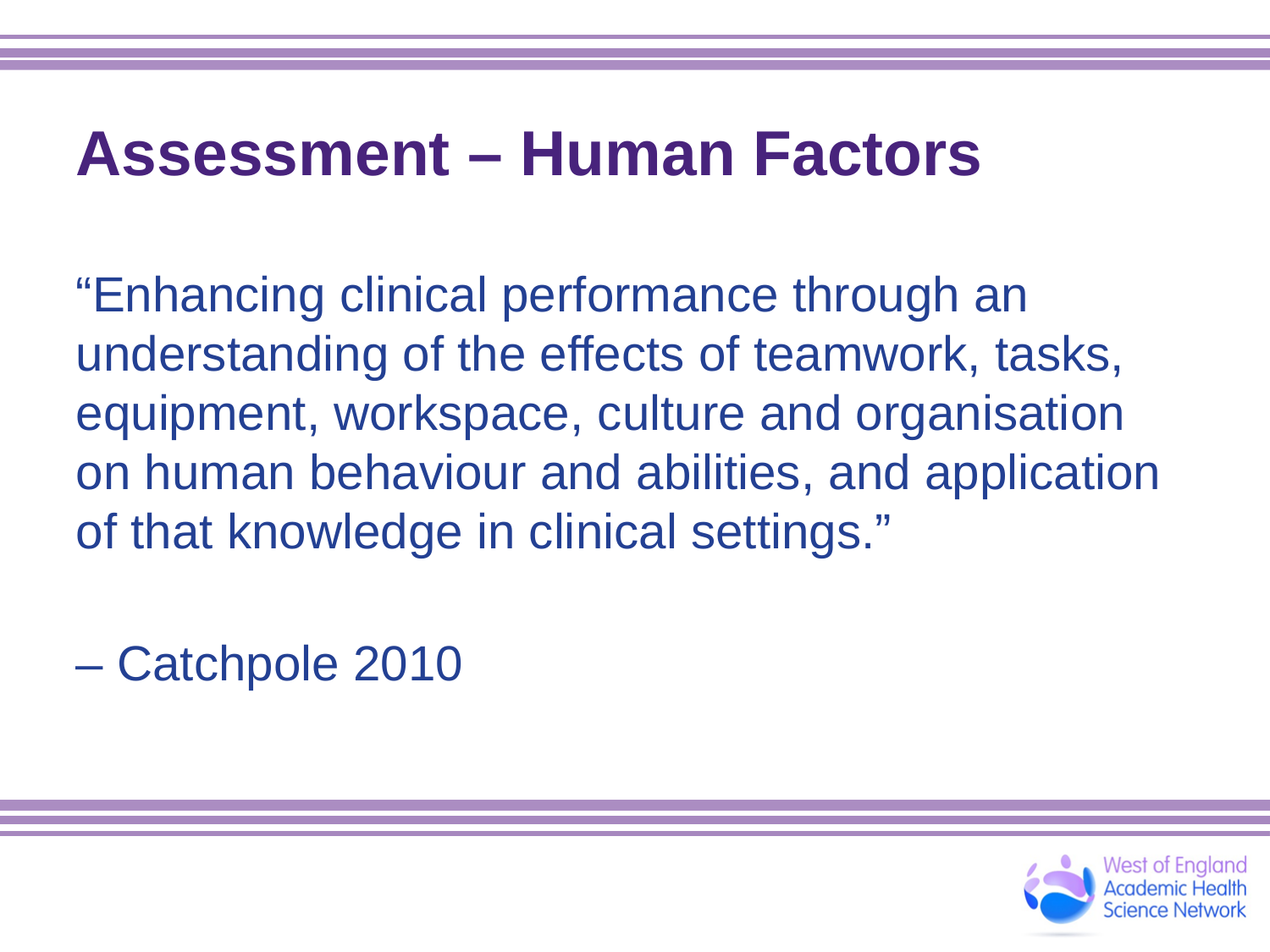

# Assessment – Human Factors
“Enhancing clinical performance through an understanding of the effects of teamwork, tasks, equipment, workspace, culture and organisation on human behaviour and abilities, and application of that knowledge in clinical settings.”

– Catchpole 2010